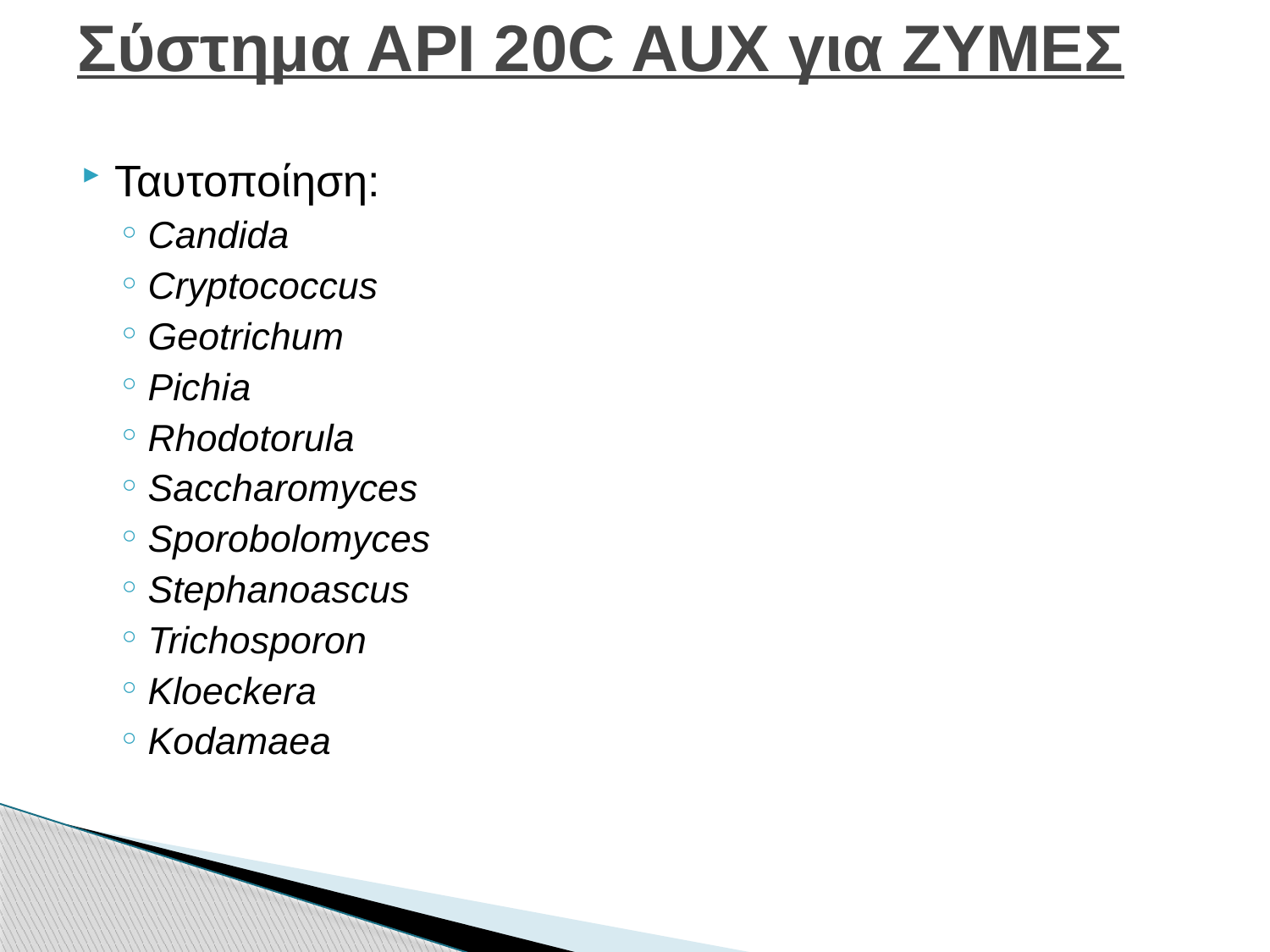

# Σύστημα ΑPI 20C AUX για ΖΥΜΕΣ
Ταυτοποίηση:
Candida
Cryptococcus
Geotrichum
Pichia
Rhodotorula
Saccharomyces
Sporobolomyces
Stephanoascus
Trichosporon
Kloeckera
Kodamaea